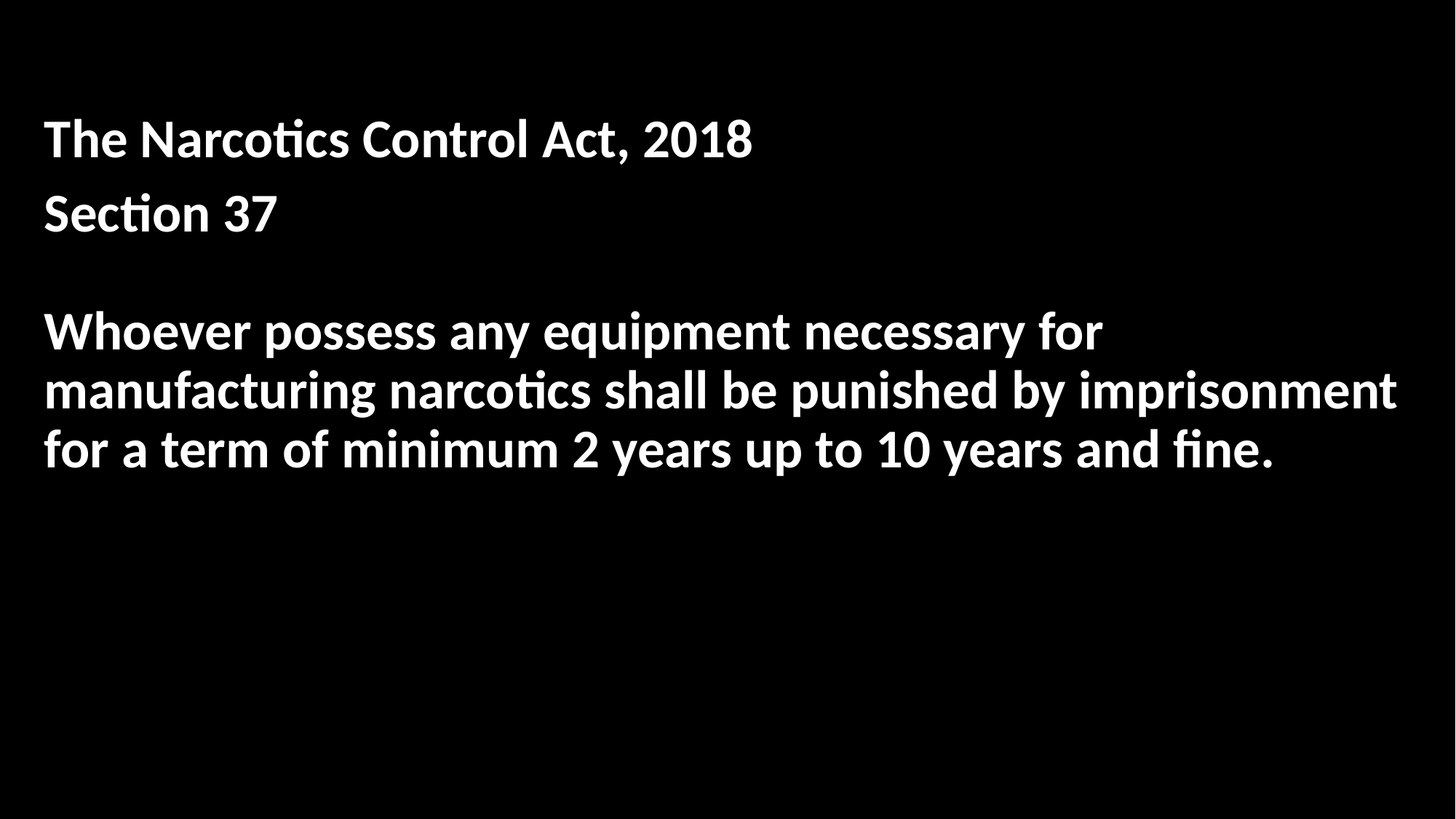

The Narcotics Control Act, 2018
Section 37
Whoever possess any equipment necessary for manufacturing narcotics shall be punished by imprisonment for a term of minimum 2 years up to 10 years and fine.